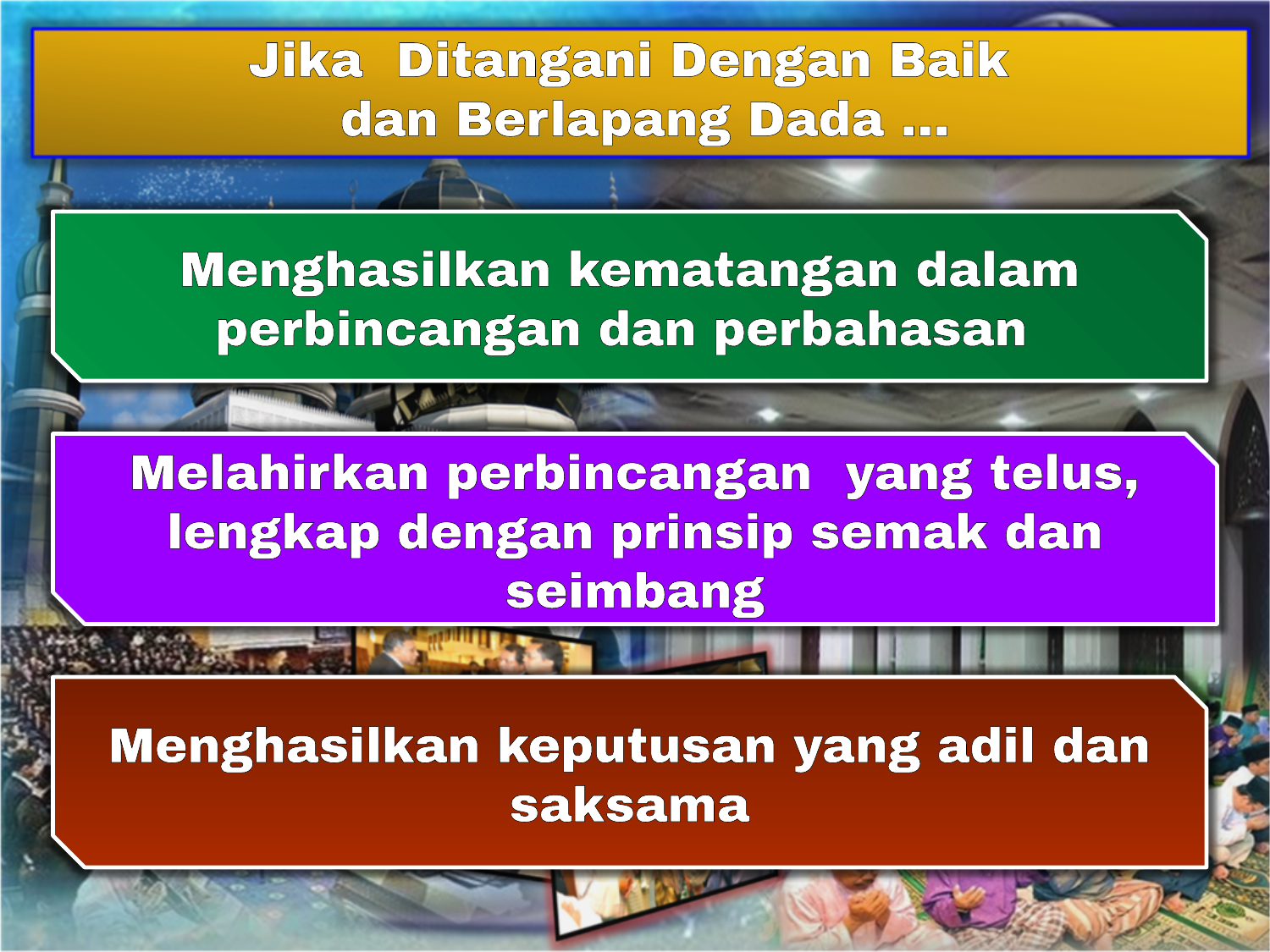

Jika  Ditangani Dengan Baik
 dan Berlapang Dada …
Menghasilkan kematangan dalam perbincangan dan perbahasan
Melahirkan perbincangan  yang telus, lengkap dengan prinsip semak dan seimbang
Menghasilkan keputusan yang adil dan saksama